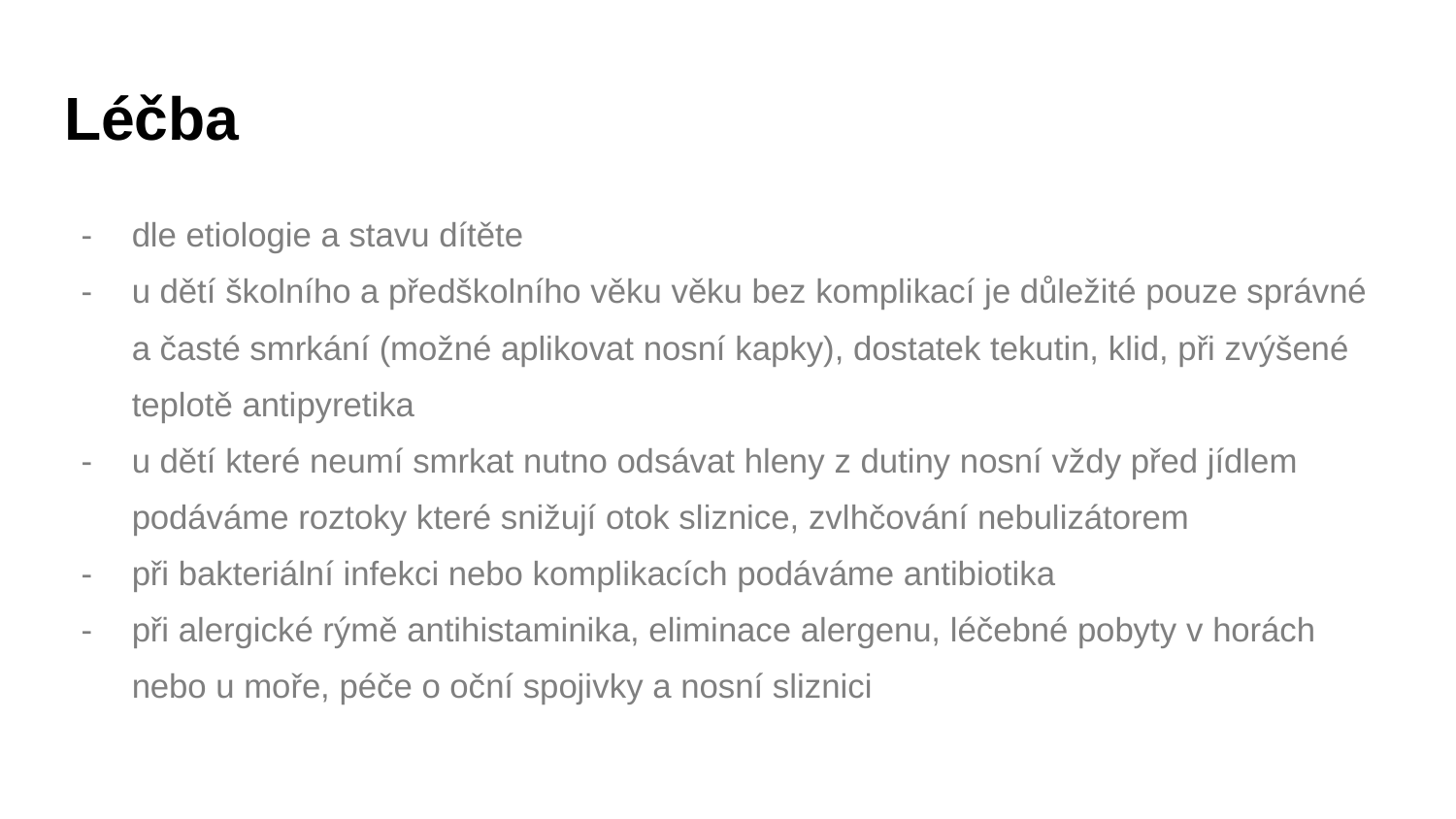

# Léčba
dle etiologie a stavu dítěte
u dětí školního a předškolního věku věku bez komplikací je důležité pouze správné a časté smrkání (možné aplikovat nosní kapky), dostatek tekutin, klid, při zvýšené teplotě antipyretika
u dětí které neumí smrkat nutno odsávat hleny z dutiny nosní vždy před jídlem podáváme roztoky které snižují otok sliznice, zvlhčování nebulizátorem
při bakteriální infekci nebo komplikacích podáváme antibiotika
při alergické rýmě antihistaminika, eliminace alergenu, léčebné pobyty v horách nebo u moře, péče o oční spojivky a nosní sliznici